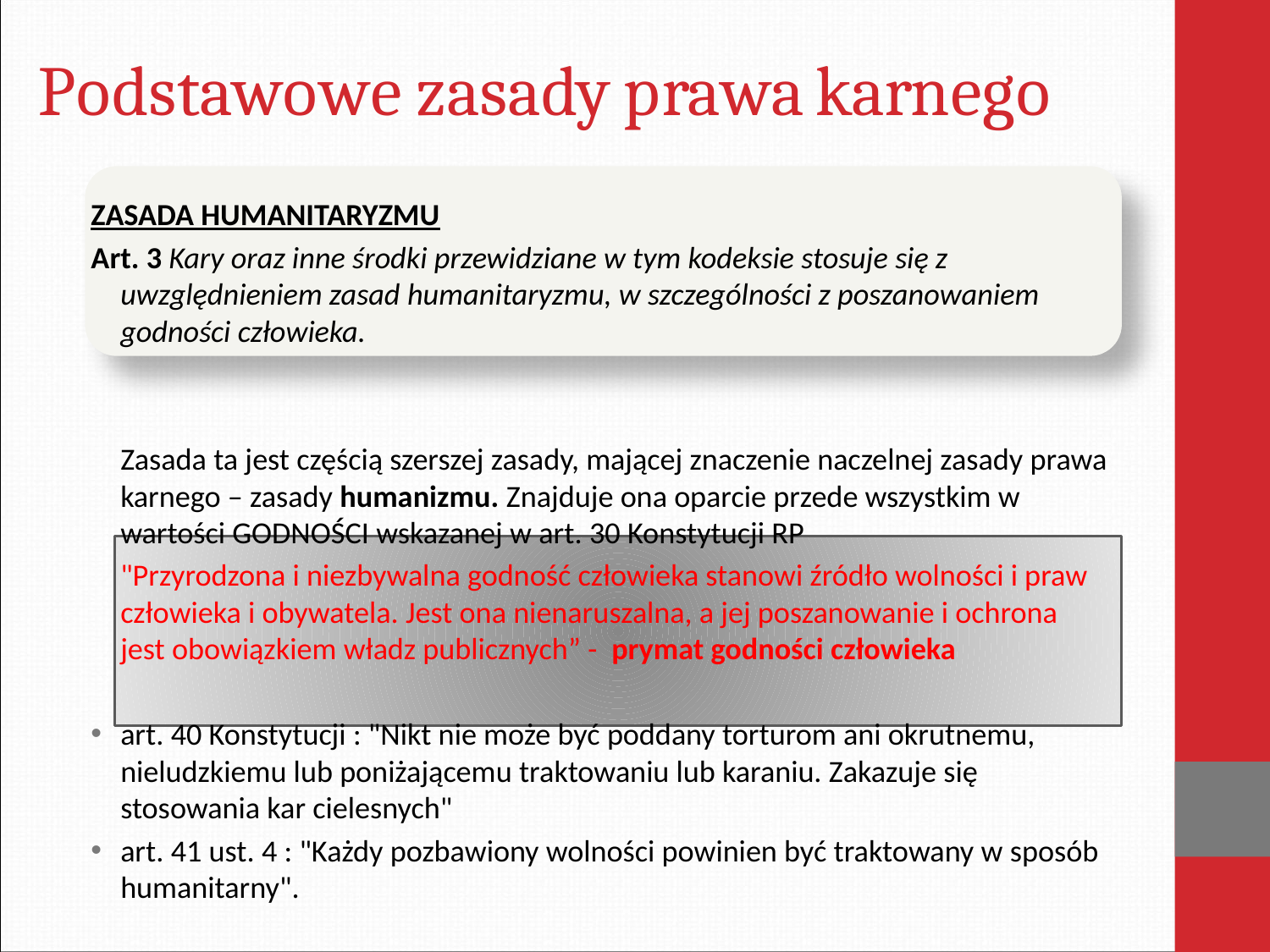

# Podstawowe zasady prawa karnego

ZASADA HUMANITARYZMU
Art. 3 Kary oraz inne środki przewidziane w tym kodeksie stosuje się z uwzględnieniem zasad humanitaryzmu, w szczególności z poszanowaniem godności człowieka.

	Zasada ta jest częścią szerszej zasady, mającej znaczenie naczelnej zasady prawa karnego – zasady humanizmu. Znajduje ona oparcie przede wszystkim w wartości GODNOŚCI wskazanej w art. 30 Konstytucji RP
	"Przyrodzona i niezbywalna godność człowieka stanowi źródło wolności i praw człowieka i obywatela. Jest ona nienaruszalna, a jej poszanowanie i ochrona jest obowiązkiem władz publicznych” -  prymat godności człowieka

art. 40 Konstytucji : "Nikt nie może być poddany torturom ani okrutnemu, nieludzkiemu lub poniżającemu traktowaniu lub karaniu. Zakazuje się stosowania kar cielesnych"
art. 41 ust. 4 : "Każdy pozbawiony wolności powinien być traktowany w sposób humanitarny".